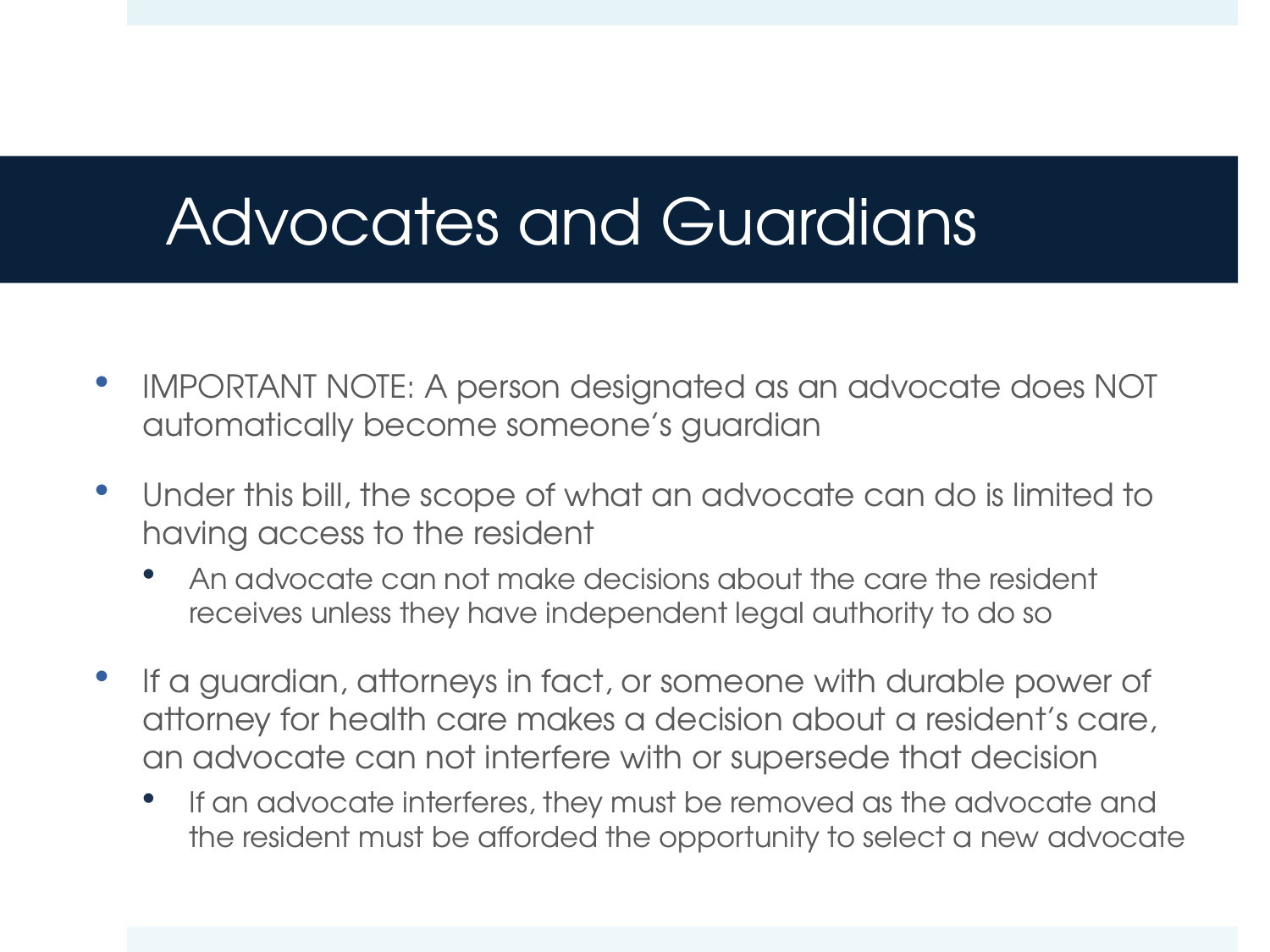

# Advocates and Guardians
IMPORTANT NOTE: A person designated as an advocate does NOT automatically become someone’s guardian
Under this bill, the scope of what an advocate can do is limited to having access to the resident
An advocate can not make decisions about the care the resident receives unless they have independent legal authority to do so
If a guardian, attorneys in fact, or someone with durable power of attorney for health care makes a decision about a resident’s care, an advocate can not interfere with or supersede that decision
If an advocate interferes, they must be removed as the advocate and the resident must be afforded the opportunity to select a new advocate